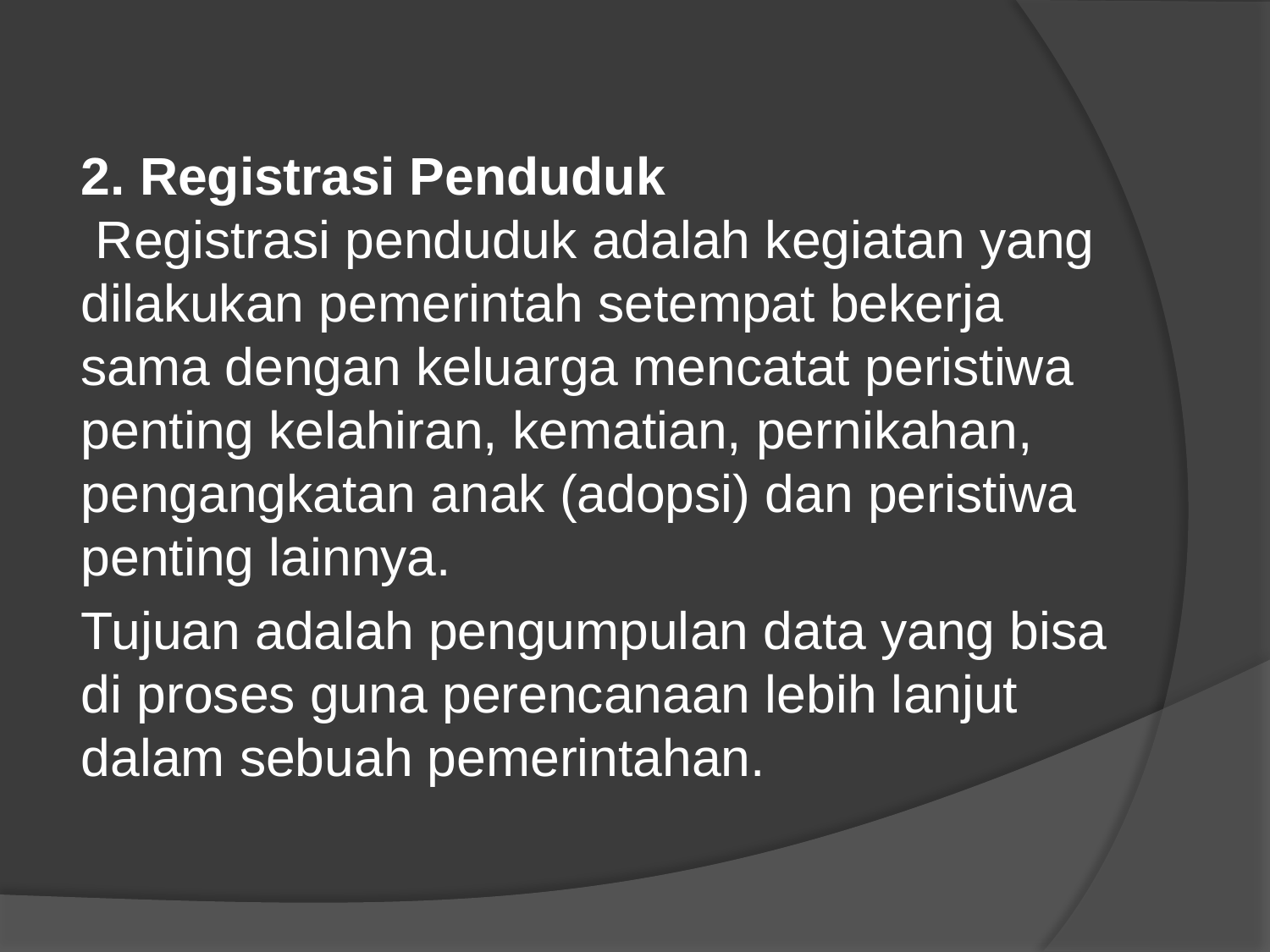

2. Registrasi Penduduk
 Registrasi penduduk adalah kegiatan yang dilakukan pemerintah setempat bekerja sama dengan keluarga mencatat peristiwa penting kelahiran, kematian, pernikahan, pengangkatan anak (adopsi) dan peristiwa penting lainnya.
Tujuan adalah pengumpulan data yang bisa di proses guna perencanaan lebih lanjut dalam sebuah pemerintahan.